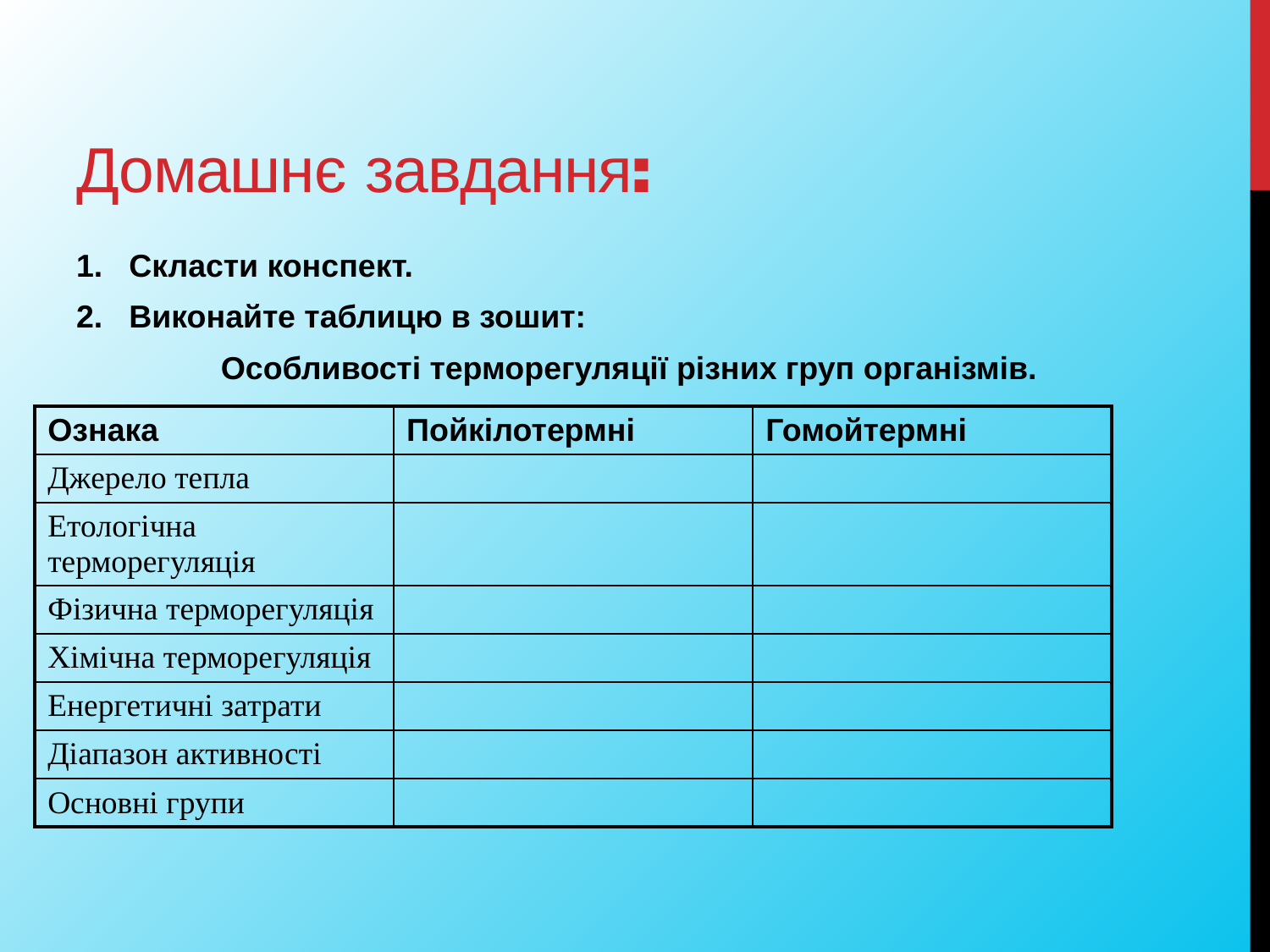

# Домашнє завдання:
Скласти конспект.
Виконайте таблицю в зошит:
Особливості терморегуляції різних груп організмів.
| Ознака | Пойкілотермні | Гомойтермні |
| --- | --- | --- |
| Джерело тепла |  |  |
| Етологічна терморегуляція |  |  |
| Фізична терморегуляція |  |  |
| Хімічна терморегуляція |  |  |
| Енергетичні затрати |  |  |
| Діапазон активності |  |  |
| Основні групи |  |  |